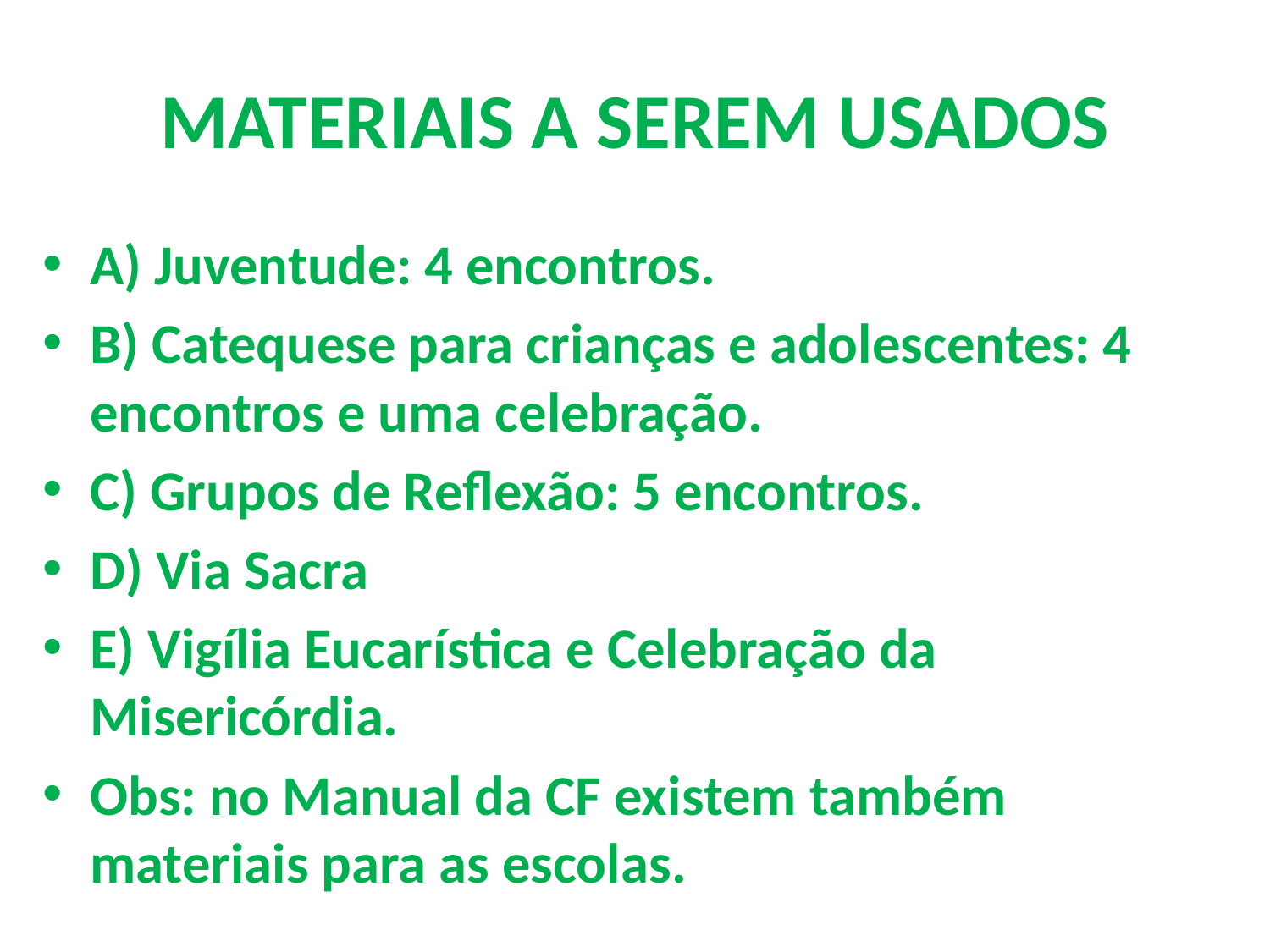

# MATERIAIS A SEREM USADOS
A) Juventude: 4 encontros.
B) Catequese para crianças e adolescentes: 4 encontros e uma celebração.
C) Grupos de Reflexão: 5 encontros.
D) Via Sacra
E) Vigília Eucarística e Celebração da Misericórdia.
Obs: no Manual da CF existem também materiais para as escolas.